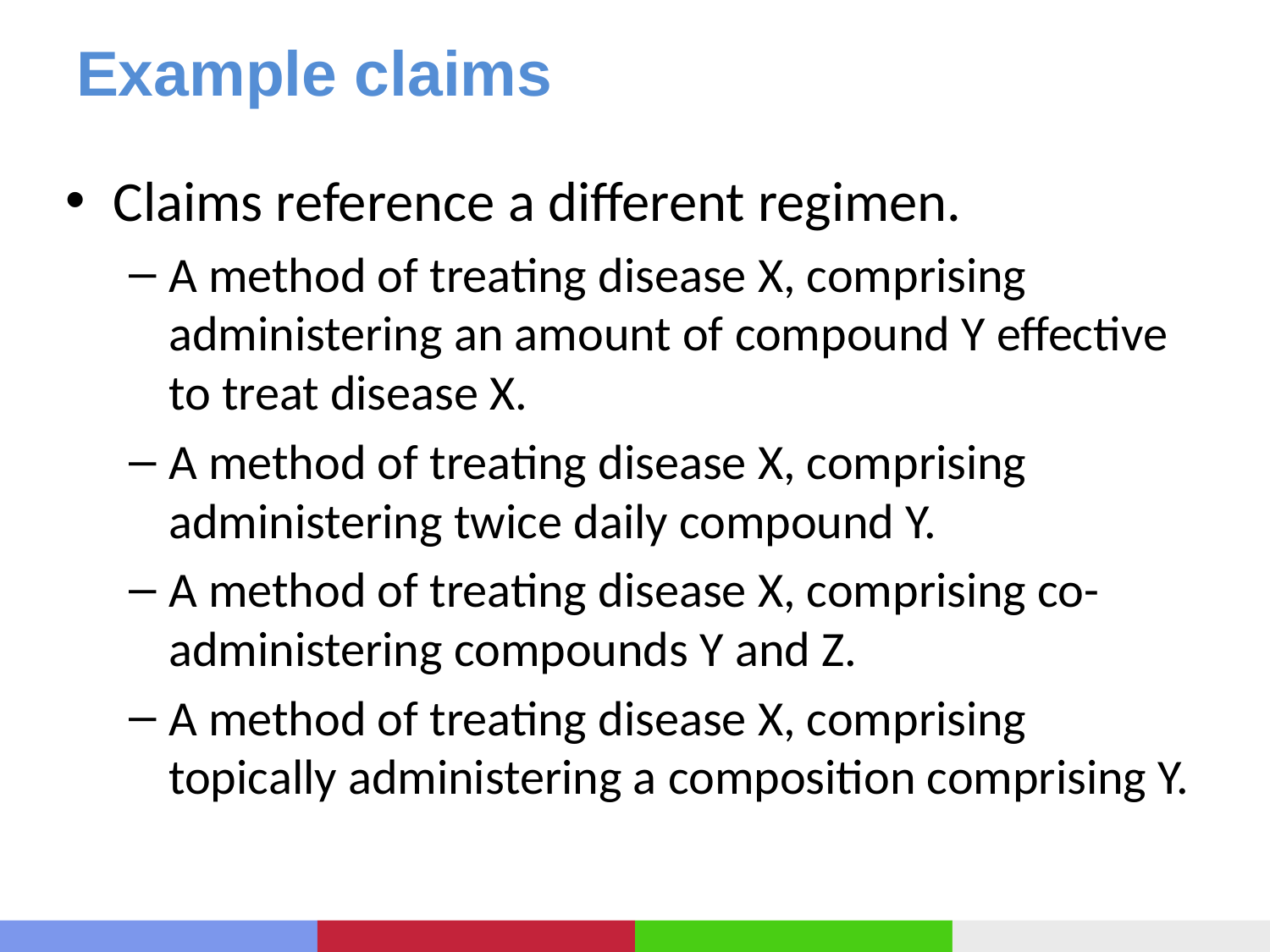

# Example claims
Claims reference a different regimen.
A method of treating disease X, comprising administering an amount of compound Y effective to treat disease X.
A method of treating disease X, comprising administering twice daily compound Y.
A method of treating disease X, comprising co-administering compounds Y and Z.
A method of treating disease X, comprising topically administering a composition comprising Y.